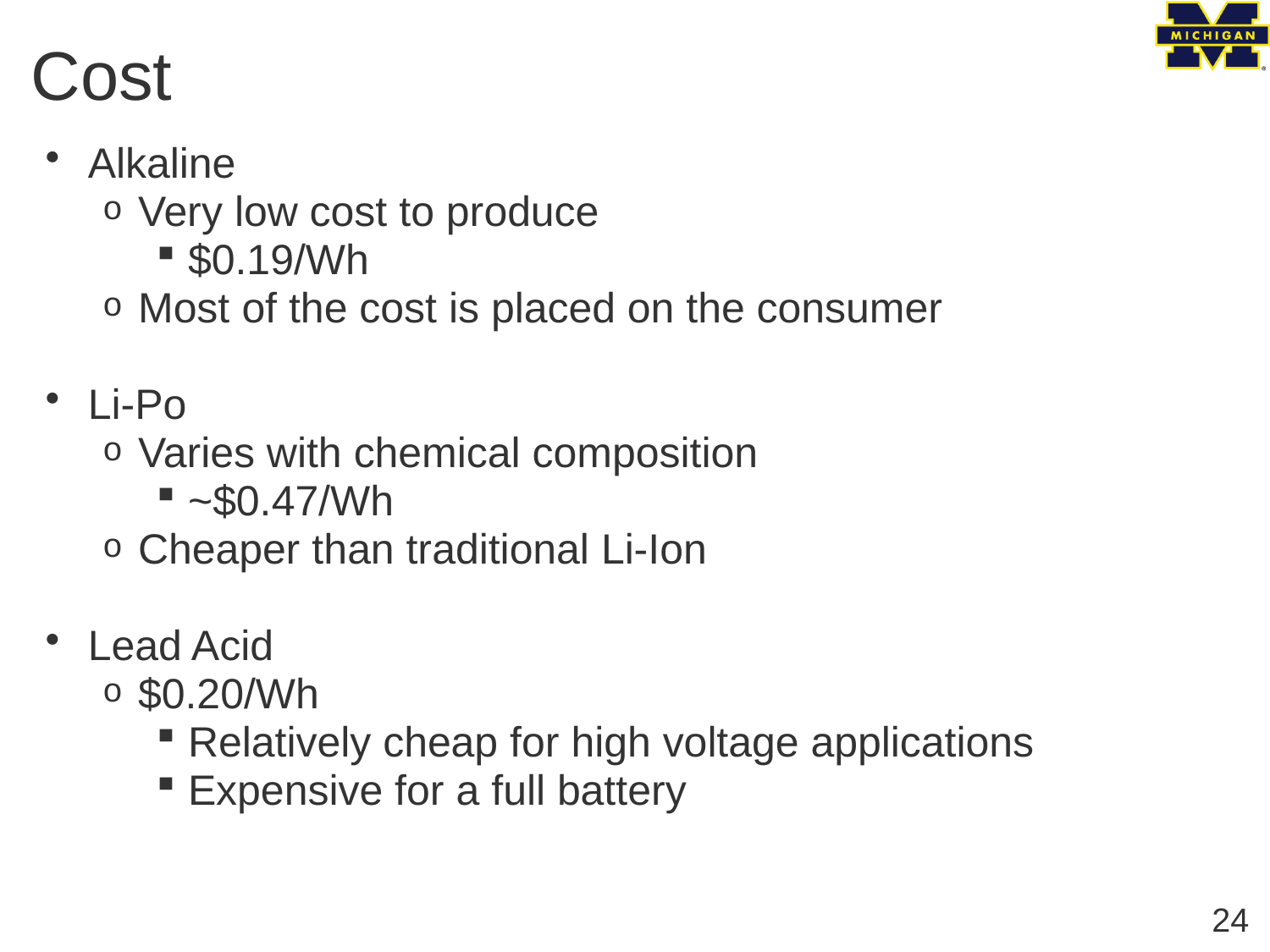

# Cost
Alkaline
Very low cost to produce
$0.19/Wh
Most of the cost is placed on the consumer
Li-Po
Varies with chemical composition
~$0.47/Wh
Cheaper than traditional Li-Ion
Lead Acid
$0.20/Wh
Relatively cheap for high voltage applications
Expensive for a full battery
24